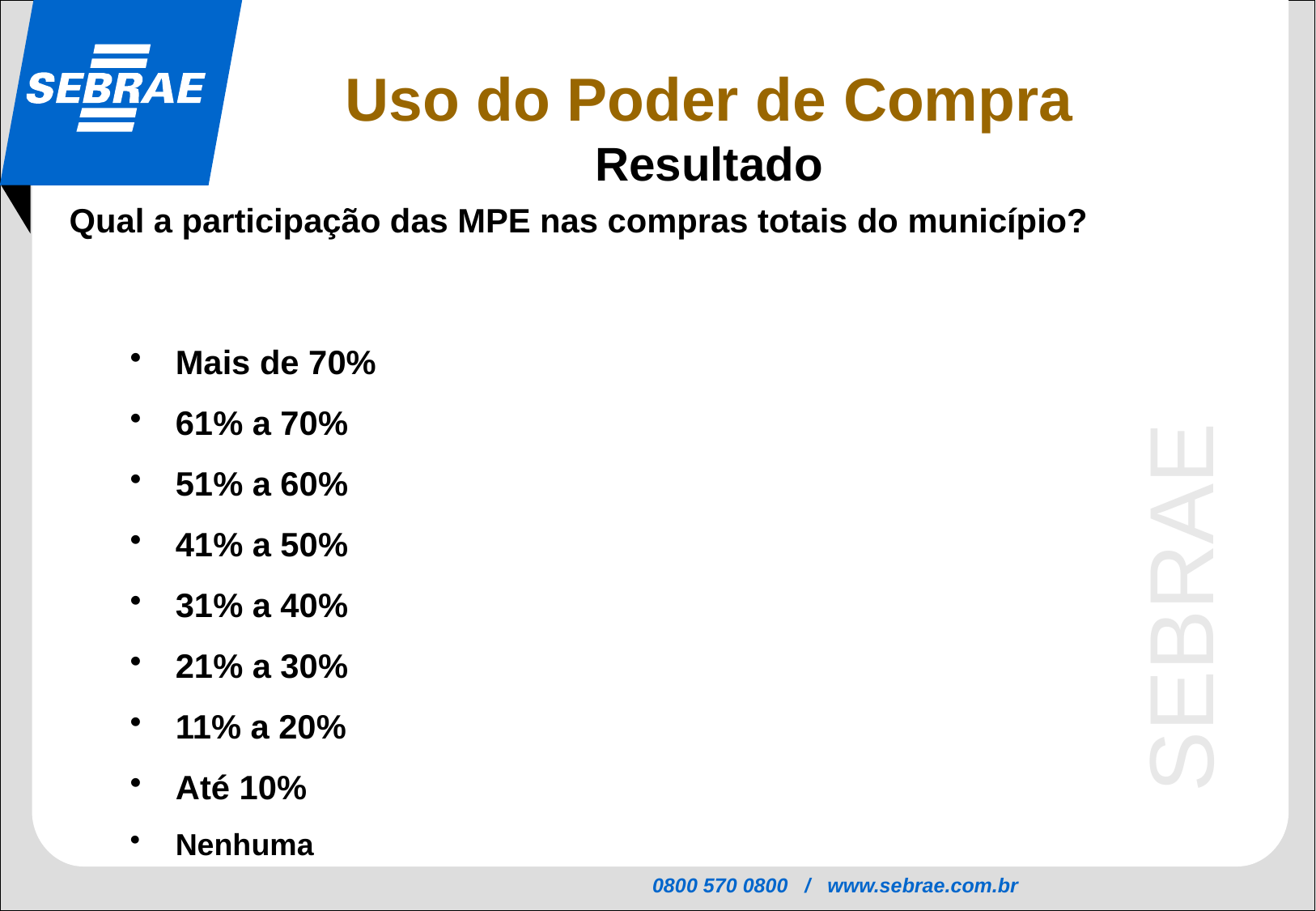

Uso do Poder de Compra
Resultado

Qual a participação das MPE nas compras totais do município?
Mais de 70%
61% a 70%
51% a 60%
41% a 50%
31% a 40%
21% a 30%
11% a 20%
Até 10%
Nenhuma